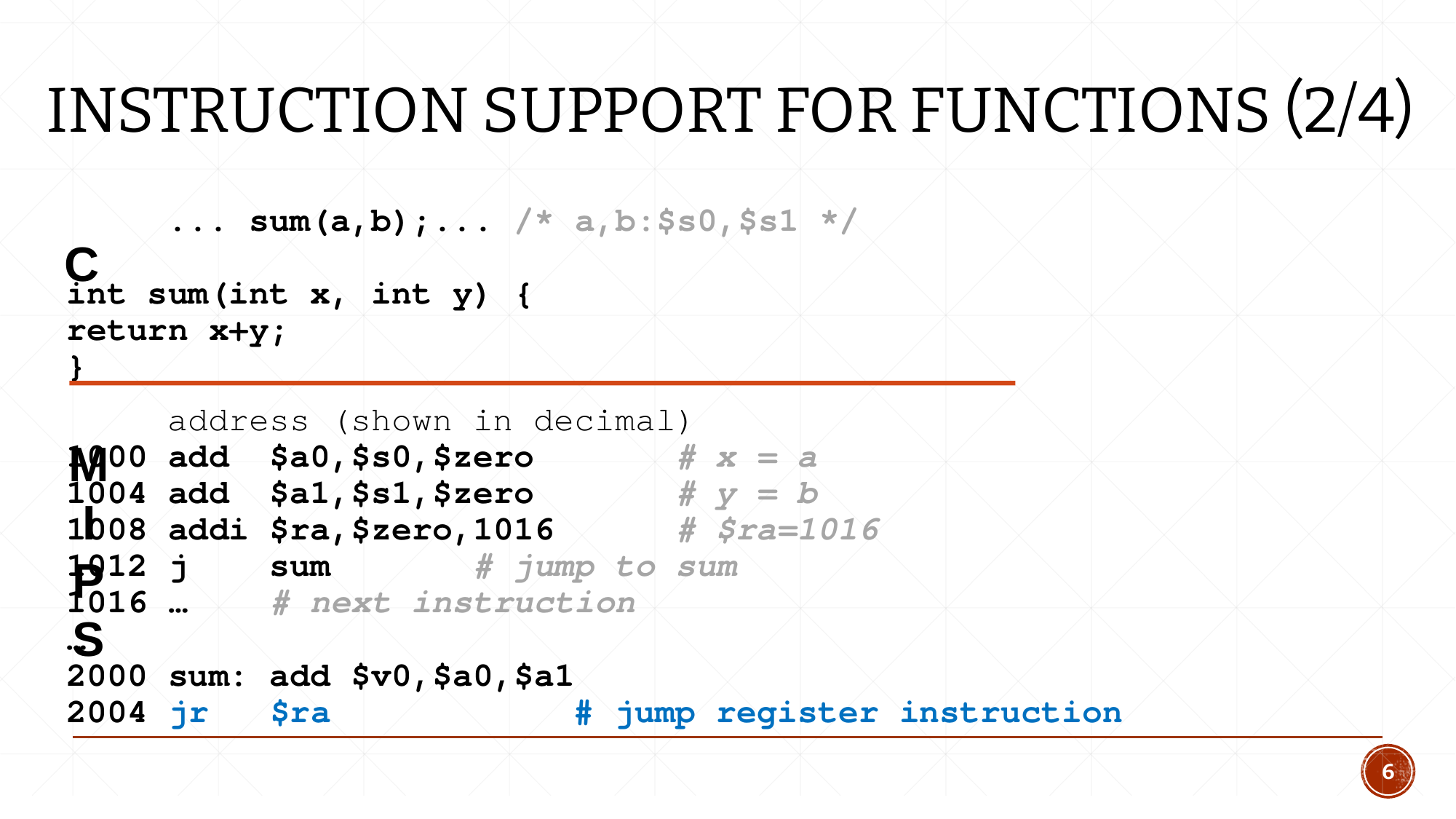

# Instruction Support for Functions (2/4)
 		... sum(a,b);... /* a,b:$s0,$s1 */
	int sum(int x, int y) {
		return x+y;
	}
 		address (shown in decimal)
	1000 add  $a0,$s0,$zero  	# x = a
	1004 add  $a1,$s1,$zero  	# y = b
	1008 addi $ra,$zero,1016 	# $ra=1016
	1012 j    sum 		  	# jump to sum
	1016 …				# next instruction
	…
	2000 sum: add $v0,$a0,$a1
	2004 jr   $ra	       	# jump register instruction
C

M
I
P
S
6